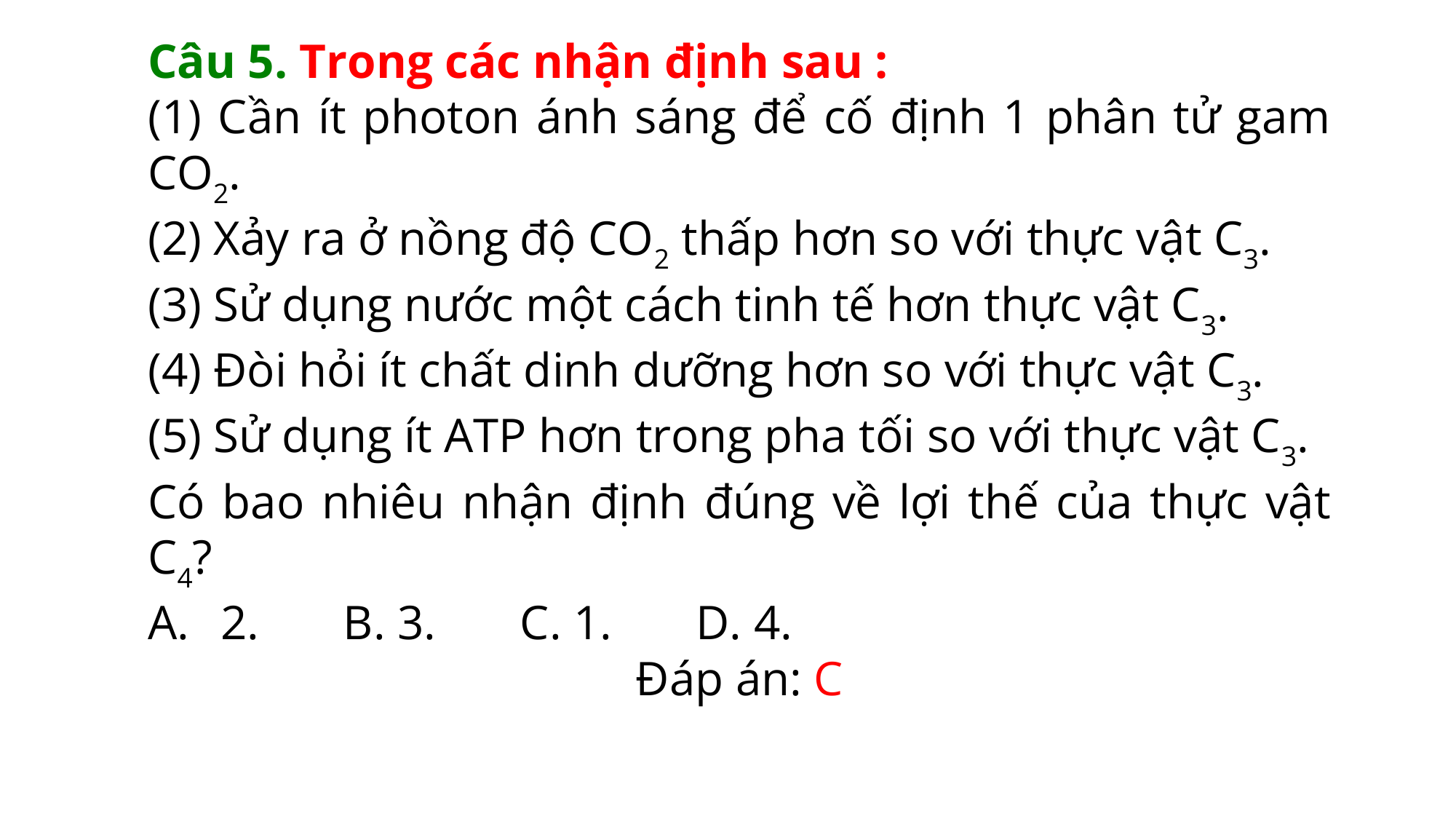

Câu 5. Trong các nhận định sau :
(1) Cần ít photon ánh sáng để cố định 1 phân tử gam CO2.
(2) Xảy ra ở nồng độ CO2 thấp hơn so với thực vật C3.
(3) Sử dụng nước một cách tinh tế hơn thực vật C3.
(4) Đòi hỏi ít chất dinh dưỡng hơn so với thực vật C3.
(5) Sử dụng ít ATP hơn trong pha tối so với thực vật C3.
Có bao nhiêu nhận định đúng về lợi thế của thực vật C4?
2.       B. 3.       C. 1.       D. 4.
Đáp án: C